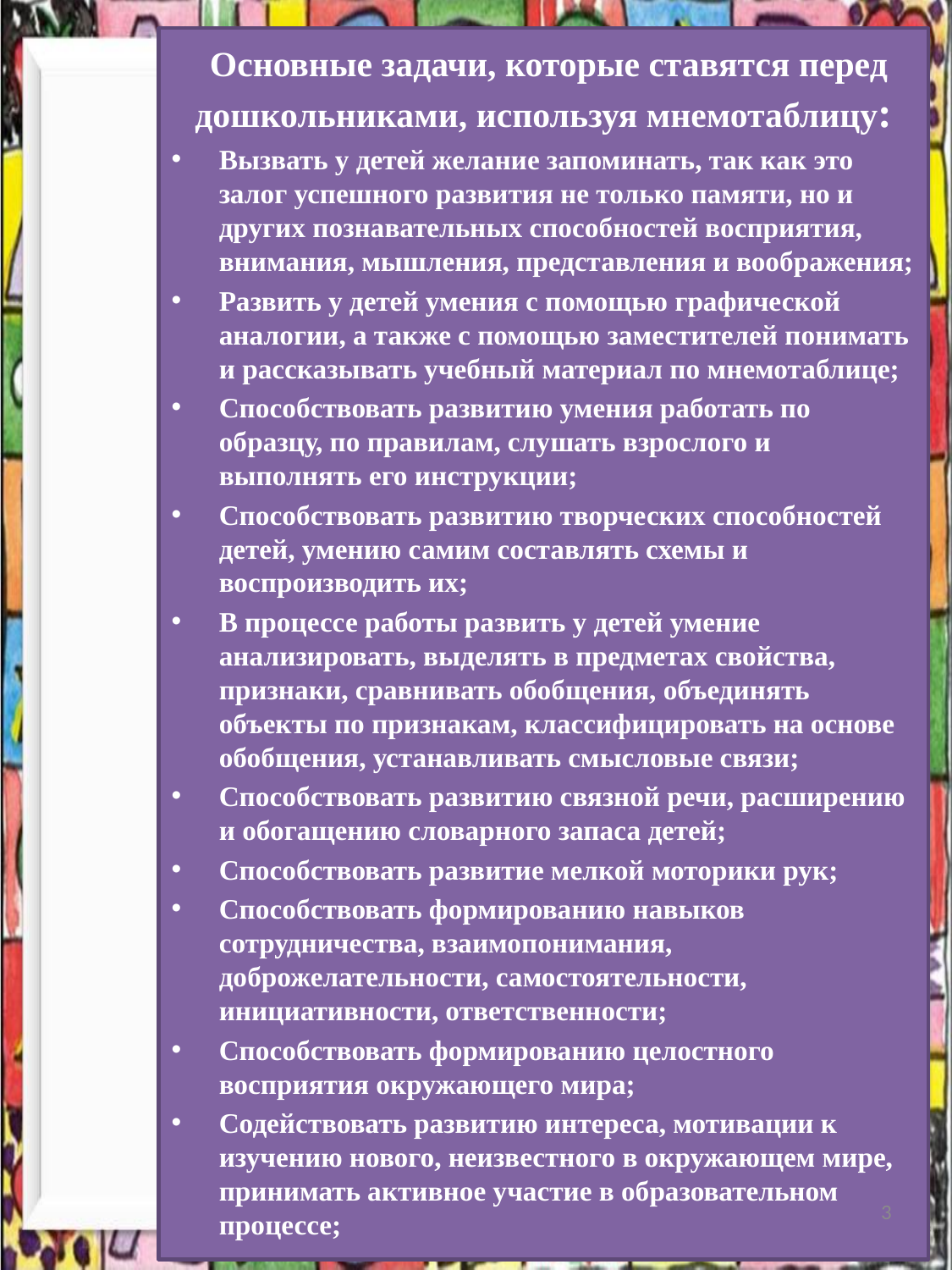

Основные задачи, которые ставятся перед дошкольниками, используя мнемотаблицу:
Вызвать у детей желание запоминать, так как это залог успешного развития не только памяти, но и других познавательных способностей восприятия, внимания, мышления, представления и воображения;
Развить у детей умения с помощью графической аналогии, а также с помощью заместителей понимать и рассказывать учебный материал по мнемотаблице;
Способствовать развитию умения работать по образцу, по правилам, слушать взрослого и выполнять его инструкции;
Способствовать развитию творческих способностей детей, умению самим составлять схемы и воспроизводить их;
В процессе работы развить у детей умение анализировать, выделять в предметах свойства, признаки, сравнивать обобщения, объединять объекты по признакам, классифицировать на основе обобщения, устанавливать смысловые связи;
Способствовать развитию связной речи, расширению и обогащению словарного запаса детей;
Способствовать развитие мелкой моторики рук;
Способствовать формированию навыков сотрудничества, взаимопонимания, доброжелательности, самостоятельности, инициативности, ответственности;
Способствовать формированию целостного восприятия окружающего мира;
Содействовать развитию интереса, мотивации к изучению нового, неизвестного в окружающем мире, принимать активное участие в образовательном процессе;

3